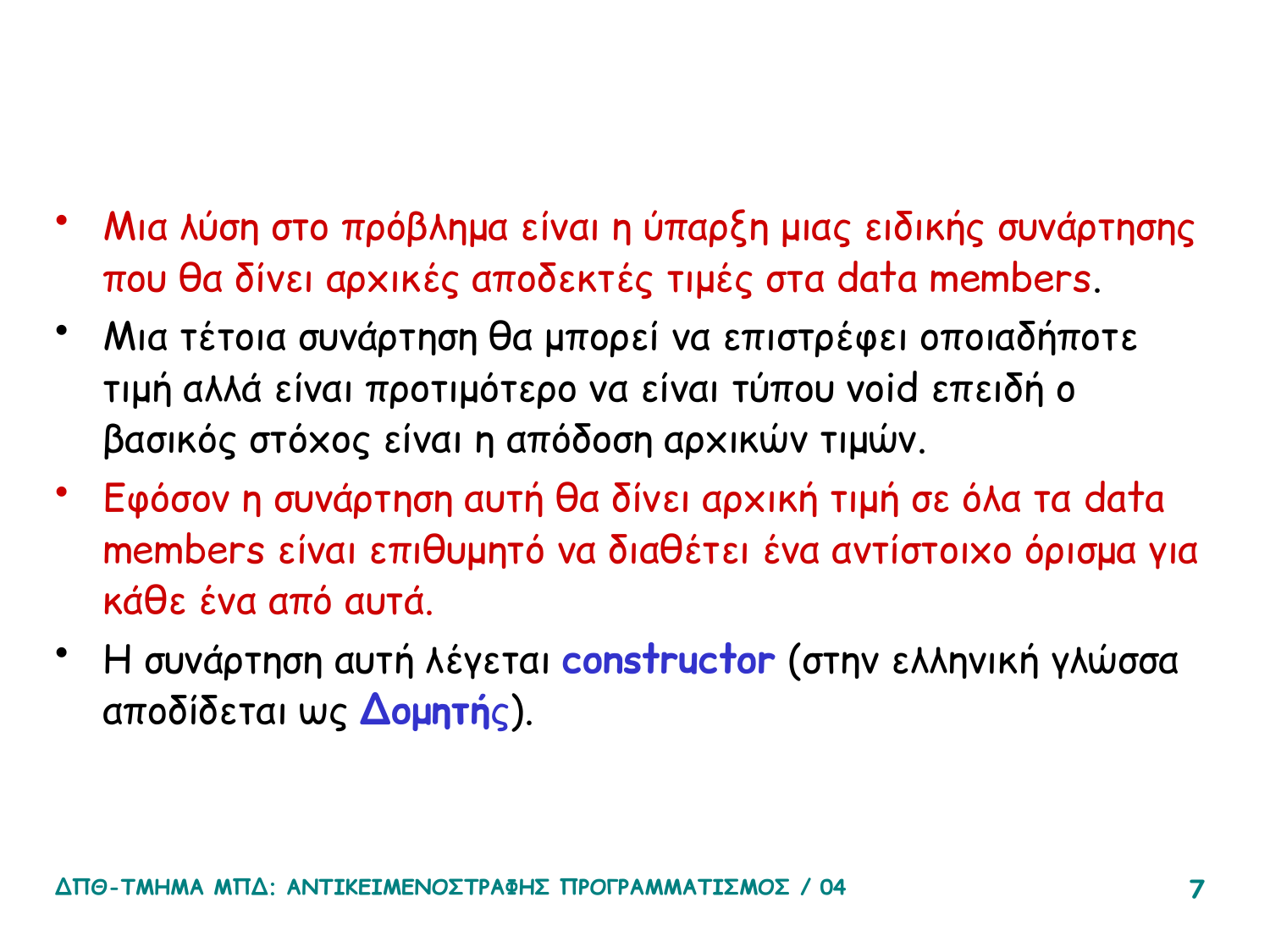

#
Μια λύση στο πρόβλημα είναι η ύπαρξη μιας ειδικής συνάρτησης που θα δίνει αρχικές αποδεκτές τιμές στα data members.
Μια τέτοια συνάρτηση θα μπορεί να επιστρέφει οποιαδήποτε τιμή αλλά είναι προτιμότερο να είναι τύπου void επειδή ο βασικός στόχος είναι η απόδοση αρχικών τιμών.
Εφόσον η συνάρτηση αυτή θα δίνει αρχική τιμή σε όλα τα data members είναι επιθυμητό να διαθέτει ένα αντίστοιχο όρισμα για κάθε ένα από αυτά.
Η συνάρτηση αυτή λέγεται constructor (στην ελληνική γλώσσα αποδίδεται ως Δομητής).
ΔΠΘ-ΤΜΗΜΑ ΜΠΔ: ΑΝΤΙΚΕΙΜΕΝΟΣΤΡΑΦΗΣ ΠΡΟΓΡΑΜΜΑΤΙΣΜΟΣ / 04
7